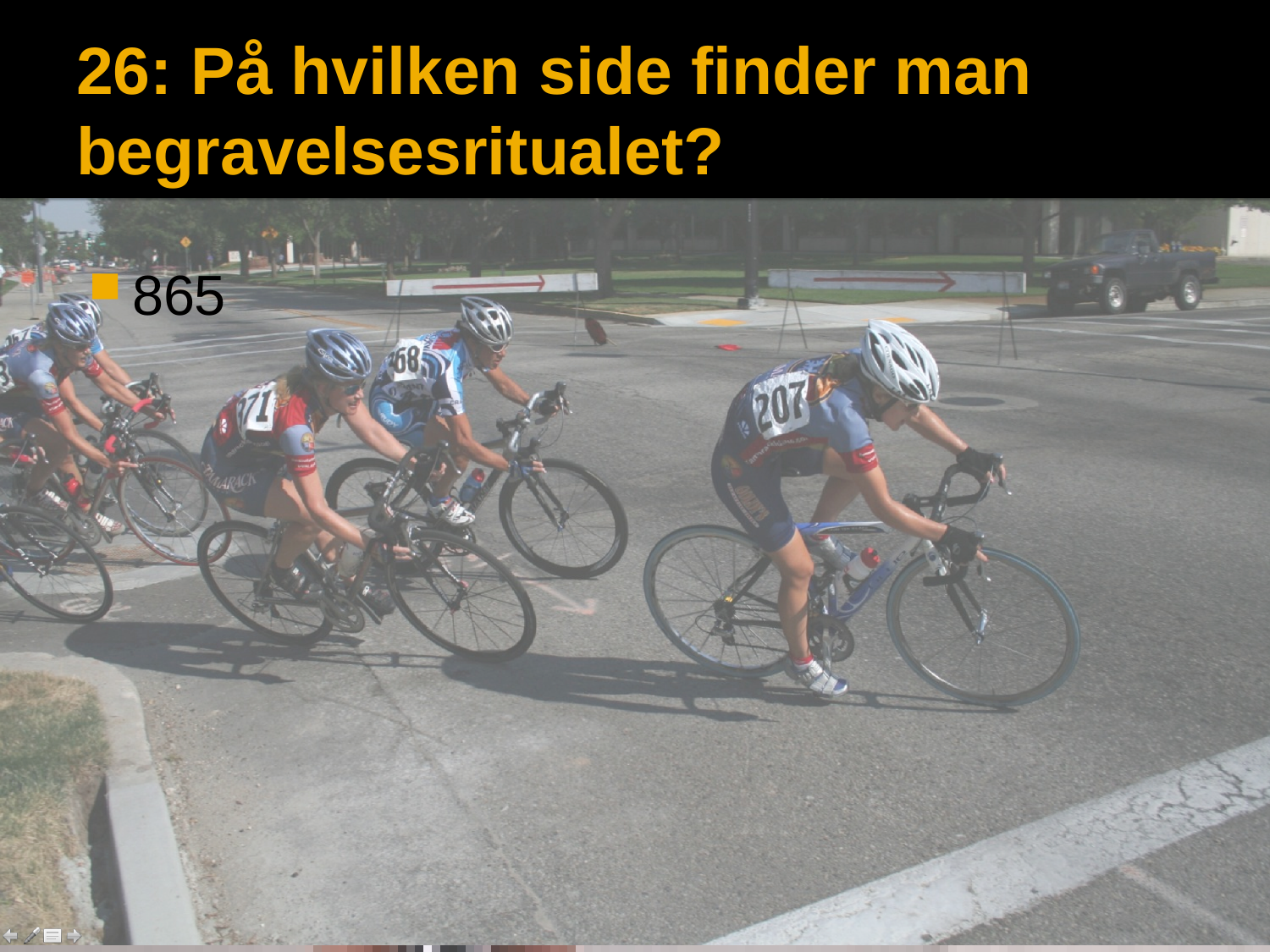

# 26: På hvilken side finder man begravelsesritualet?
865